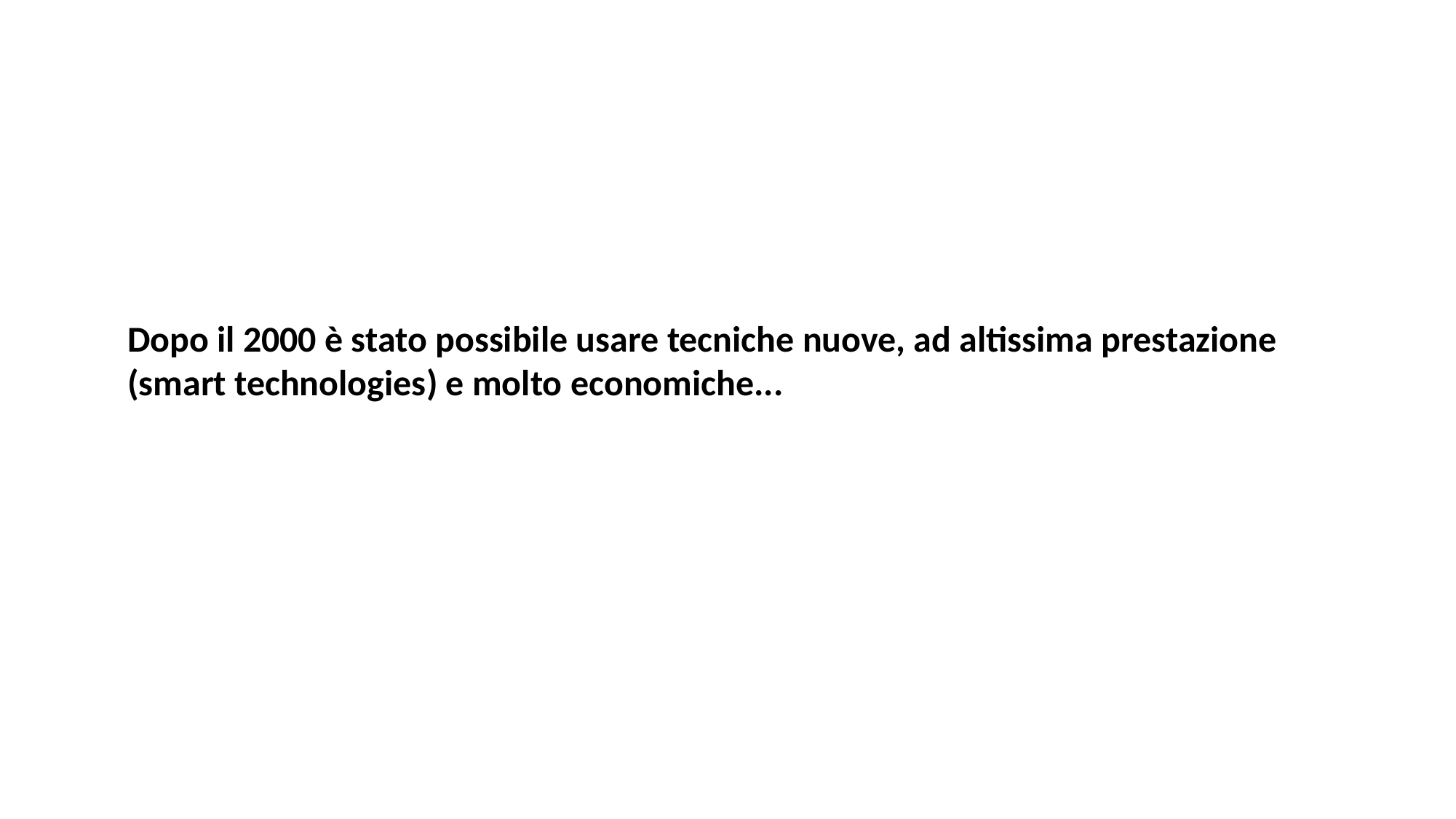

Dopo il 2000 è stato possibile usare tecniche nuove, ad altissima prestazione (smart technologies) e molto economiche...